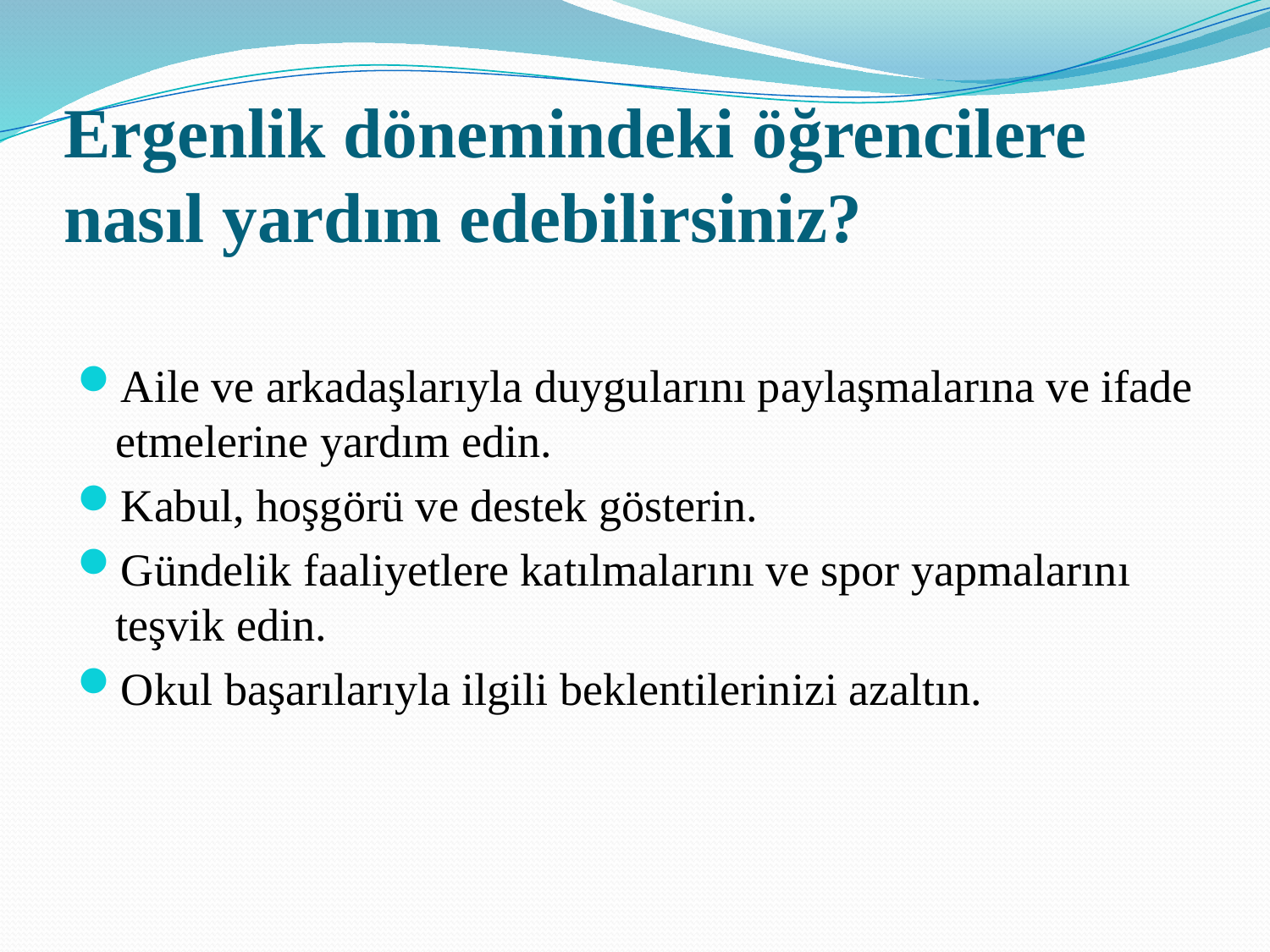

# Ergenlik dönemindeki öğrencilere nasıl yardım edebilirsiniz?

Aile ve arkadaşlarıyla duygularını paylaşmalarına ve ifade etmelerine yardım edin.
Kabul, hoşgörü ve destek gösterin.
Gündelik faaliyetlere katılmalarını ve spor yapmalarını teşvik edin.
Okul başarılarıyla ilgili beklentilerinizi azaltın.